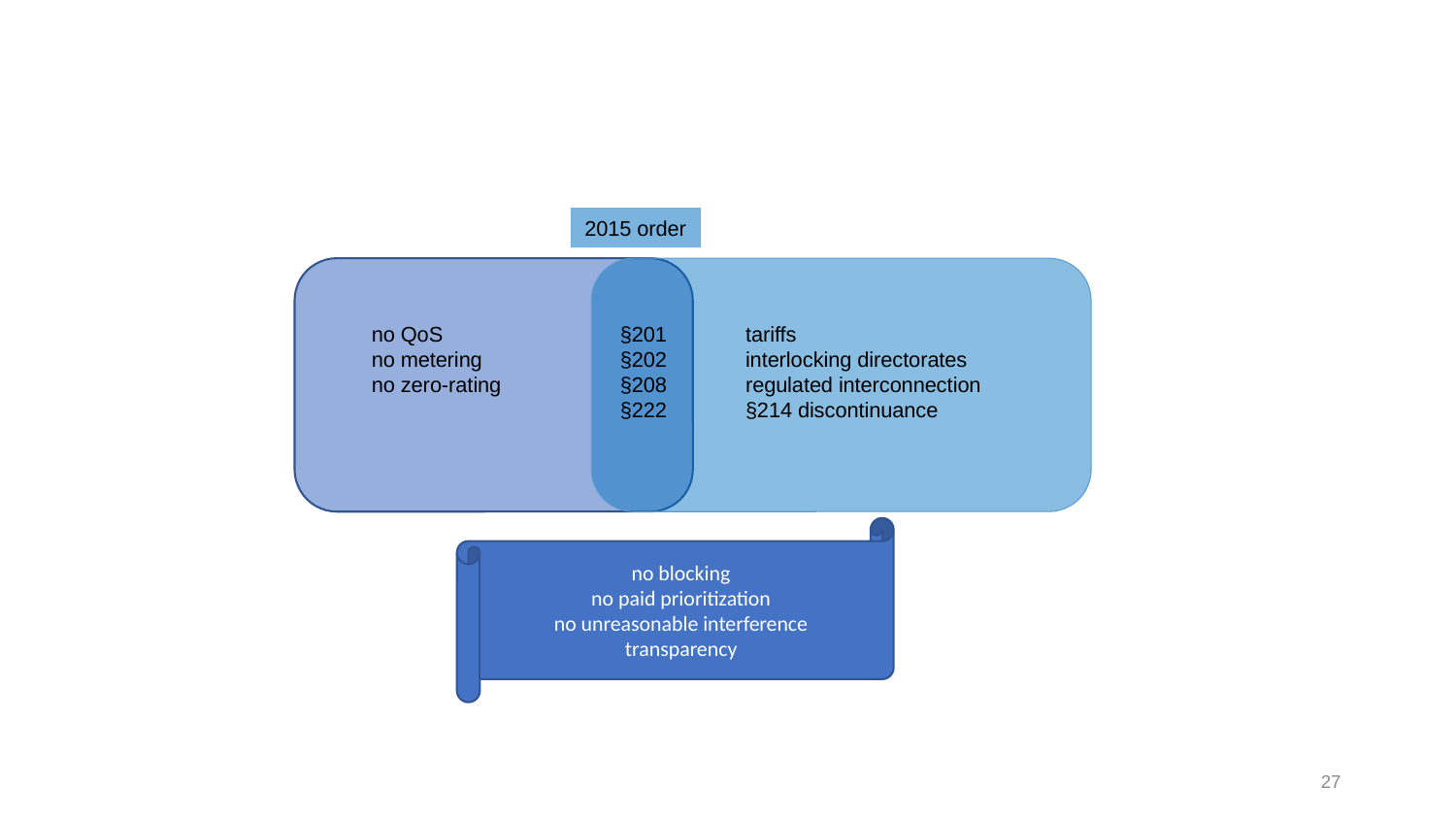

# Network neutrality and Title II
2015 order

tariffs
interlocking directorates
regulated interconnection
§214 discontinuance
no QoS
no metering
no zero-rating
§201
§202
§208
§222
no blocking
no paid prioritization
no unreasonable interference
transparency
27